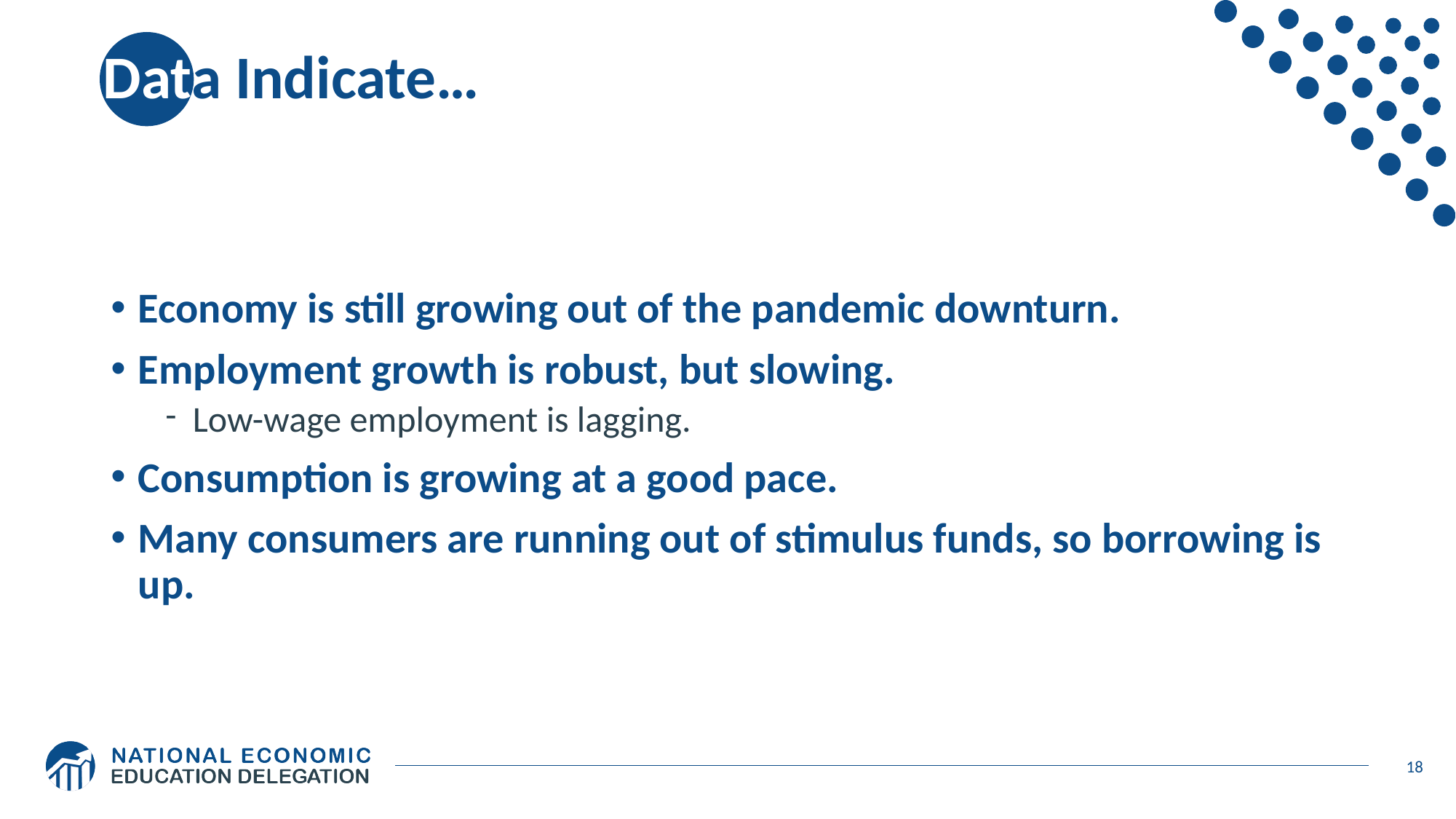

# Data Indicate…
Economy is still growing out of the pandemic downturn.
Employment growth is robust, but slowing.
Low-wage employment is lagging.
Consumption is growing at a good pace.
Many consumers are running out of stimulus funds, so borrowing is up.
18